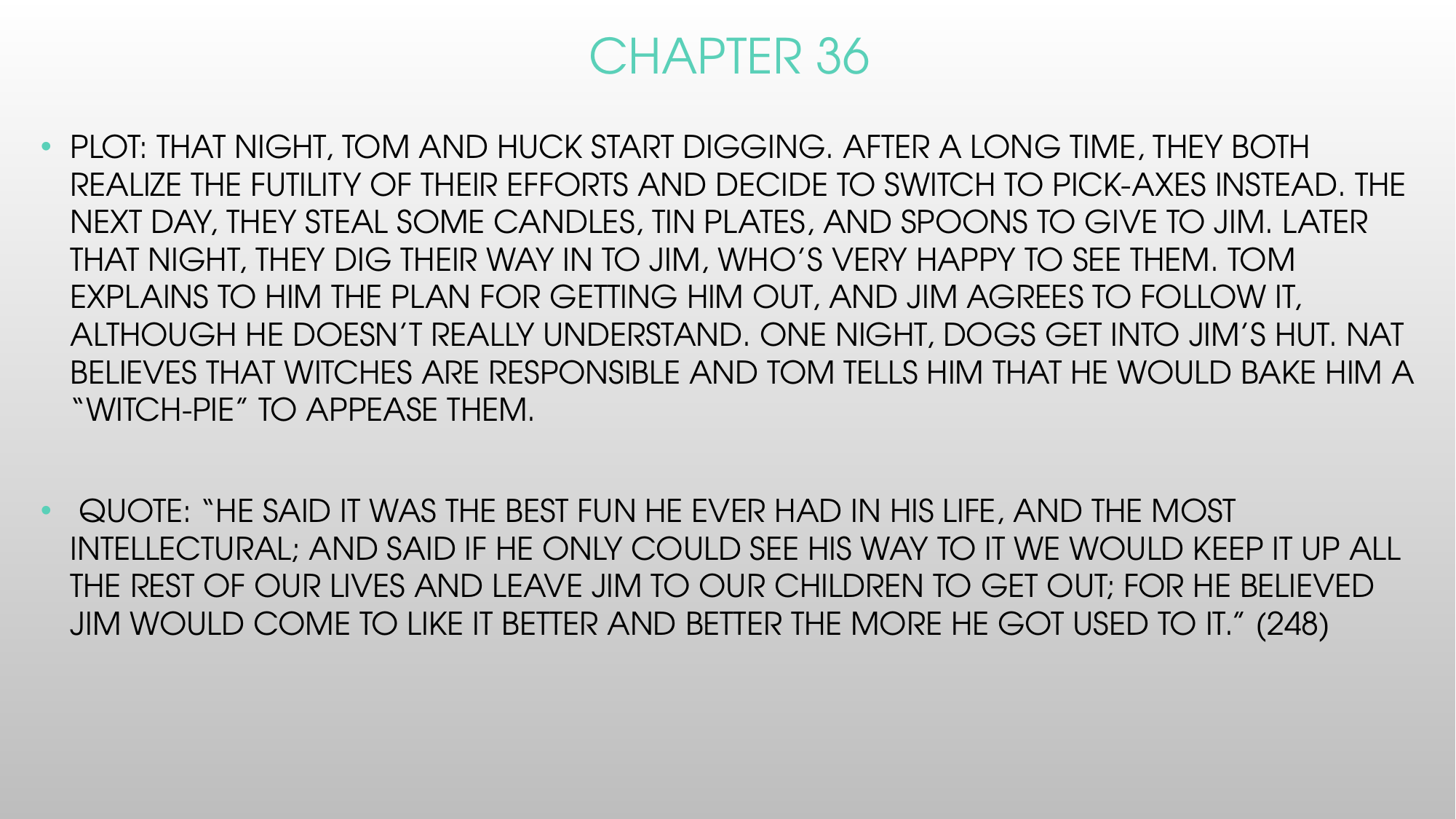

# Chapter 36
Plot: That night, Tom and Huck start digging. After a long time, they both realize the futility of their efforts and decide to switch to pick-axes instead. The next day, they steal some candles, tin plates, and spoons to give to Jim. Later that night, they dig their way in to Jim, who’s very happy to see them. Tom explains to him the plan for getting him out, and Jim agrees to follow it, although he doesn’t really understand. One night, dogs get into Jim’s hut. Nat believes that witches are responsible and Tom tells him that he would bake him a “witch-pie” to appease them.

 Quote: “He said it was the best fun he ever had in his life, and the most intellectural; and said if he only could see his way to it we would keep it up all the rest of our lives and leave Jim to our children to get out; for he believed Jim would come to like it better and better the more he got used to it.” (248)